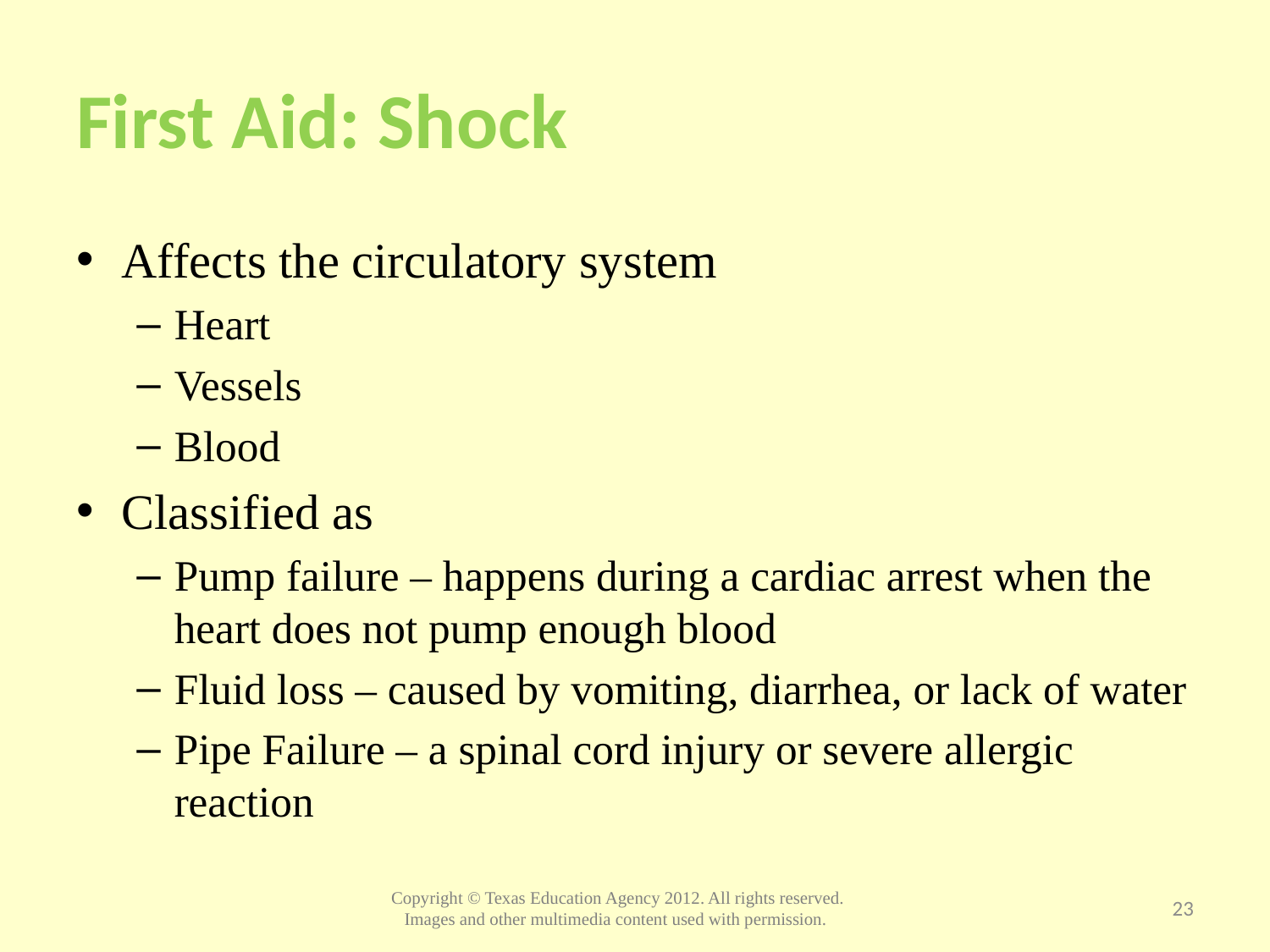

# First Aid: Shock
Affects the circulatory system
Heart
Vessels
Blood
Classified as
Pump failure – happens during a cardiac arrest when the heart does not pump enough blood
Fluid loss – caused by vomiting, diarrhea, or lack of water
Pipe Failure – a spinal cord injury or severe allergic reaction

23